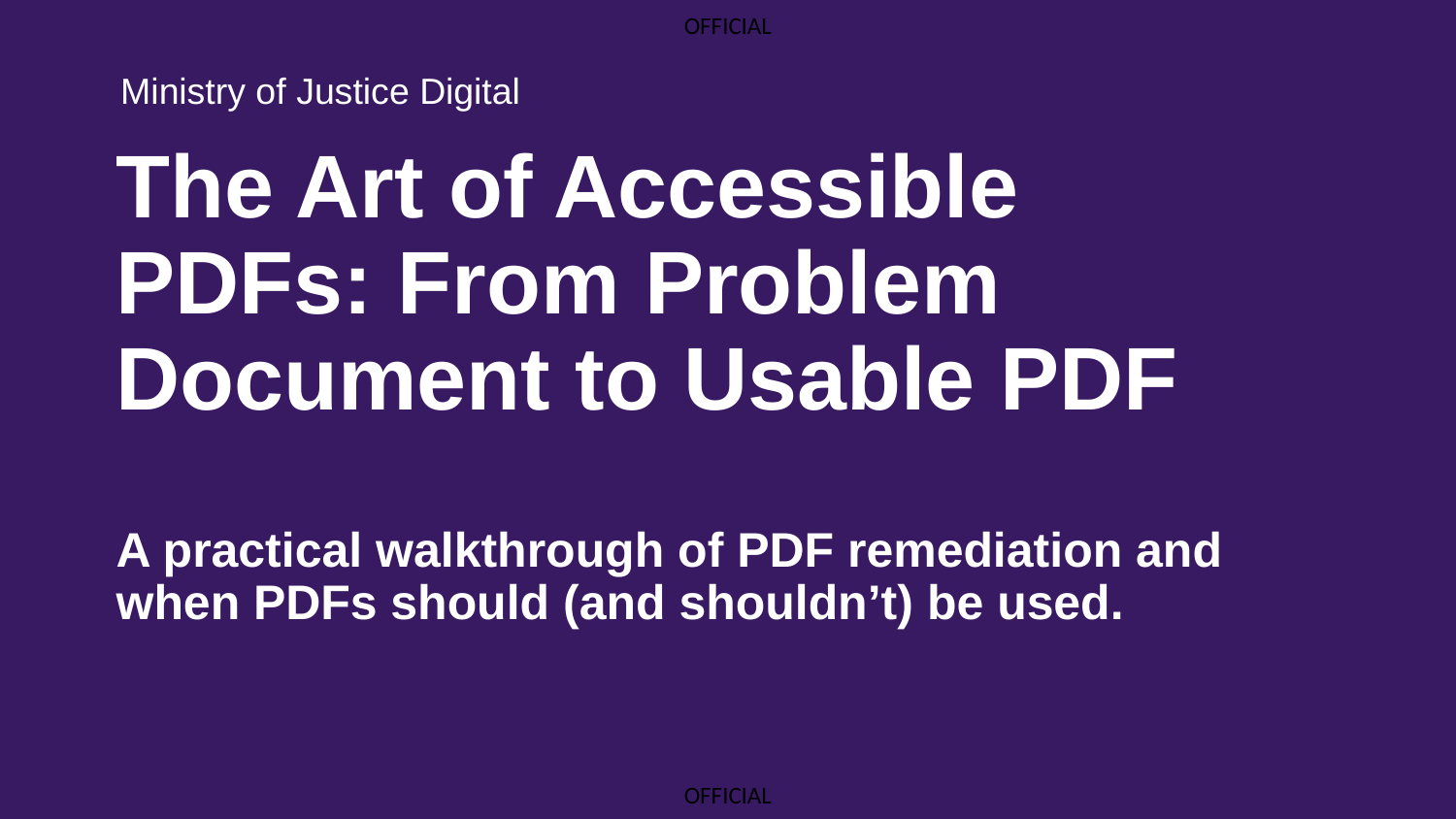

Ministry of Justice Digital
# The Art of Accessible PDFs: From Problem Document to Usable PDF A practical walkthrough of PDF remediation and when PDFs should (and shouldn’t) be used.